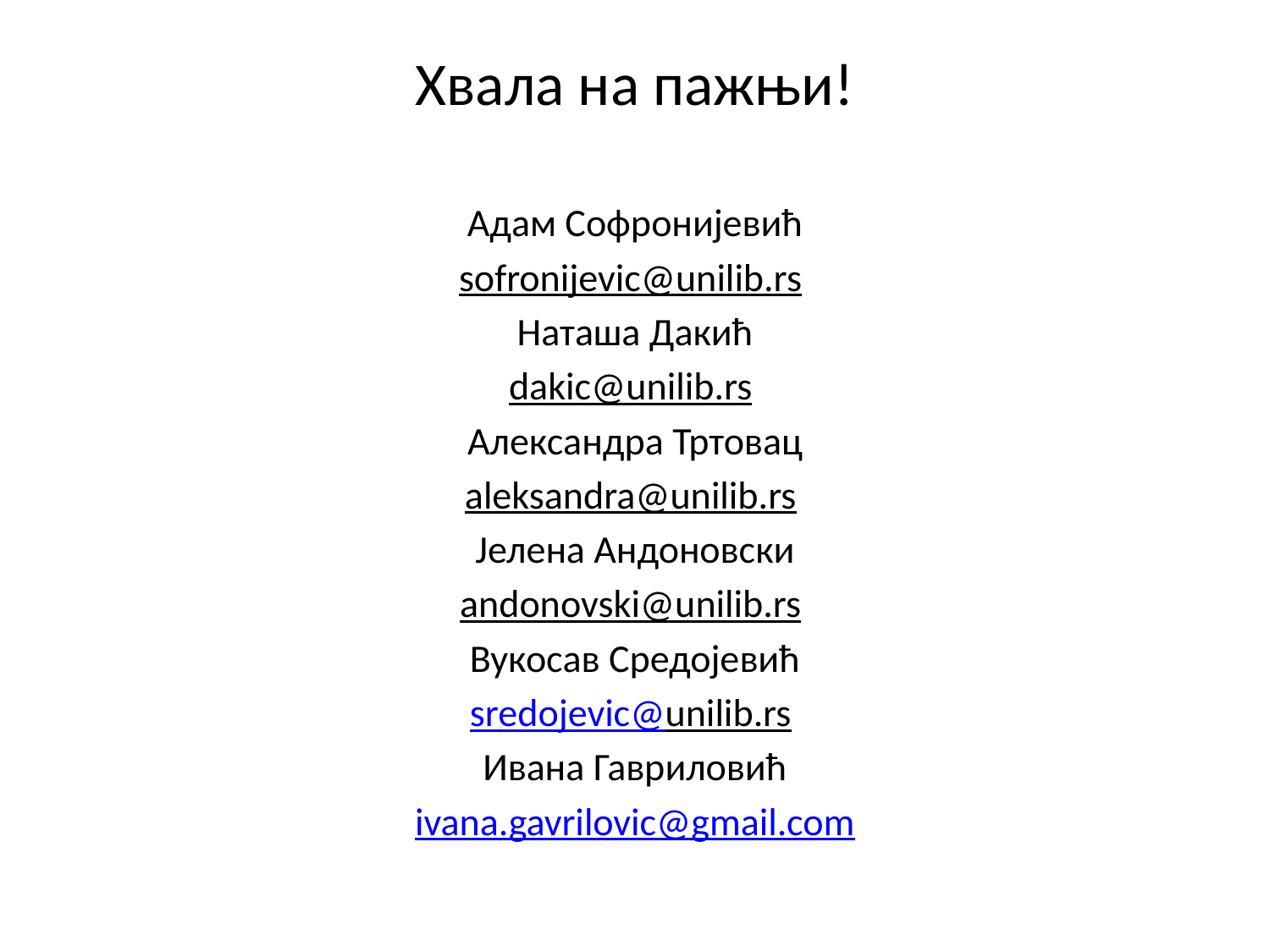

# Хвала на пажњи!
Адам Софронијевић
sofronijevic@unilib.rs
Наташа Дакић
dakic@unilib.rs
Александра Тртовац
aleksandra@unilib.rs
Јелена Андоновски
andonovski@unilib.rs
Вукосав Средојевић
sredojevic@unilib.rs
Ивана Гавриловић
ivana.gavrilovic@gmail.com